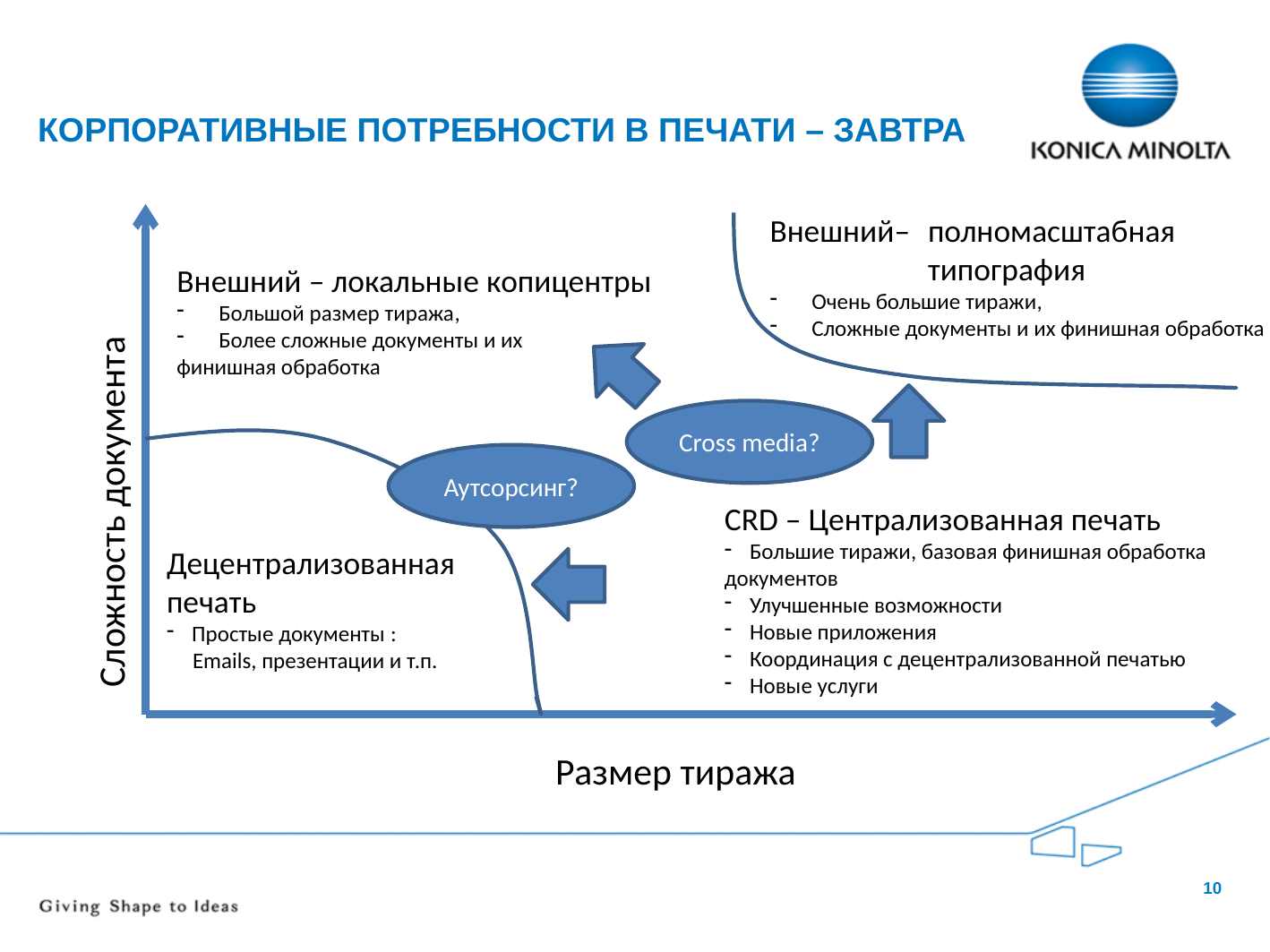

# Корпоративные потребности в печати – завтра
Внешний– 	полномасштабная
	типография
Очень большие тиражи,
Сложные документы и их финишная обработка

Внешний – локальные копицентры
Большой размер тиража,
Более сложные документы и их
финишная обработка

Cross media?

Аутсорсинг?
Сложность документа
CRD – Централизованная печать
Большие тиражи, базовая финишная обработка
документов
Улучшенные возможности
Новые приложения
Координация с децентрализованной печатью
Новые услуги
Децентрализованная
печать
Простые документы :
     Emails, презентации и т.п.

Размер тиража
10